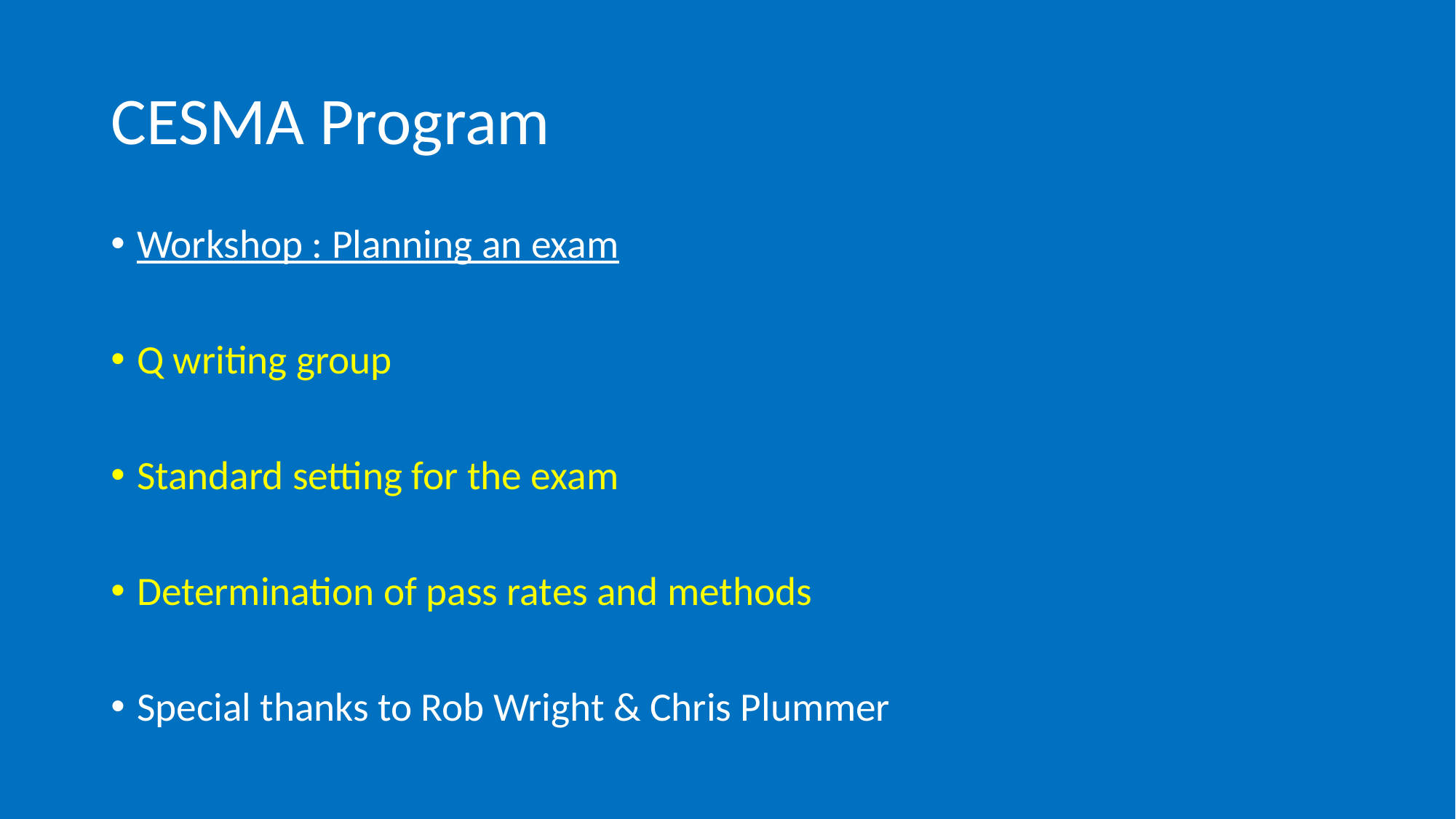

# CESMA Program
Workshop : Planning an exam

Q writing group

Standard setting for the exam

Determination of pass rates and methods

Special thanks to Rob Wright & Chris Plummer